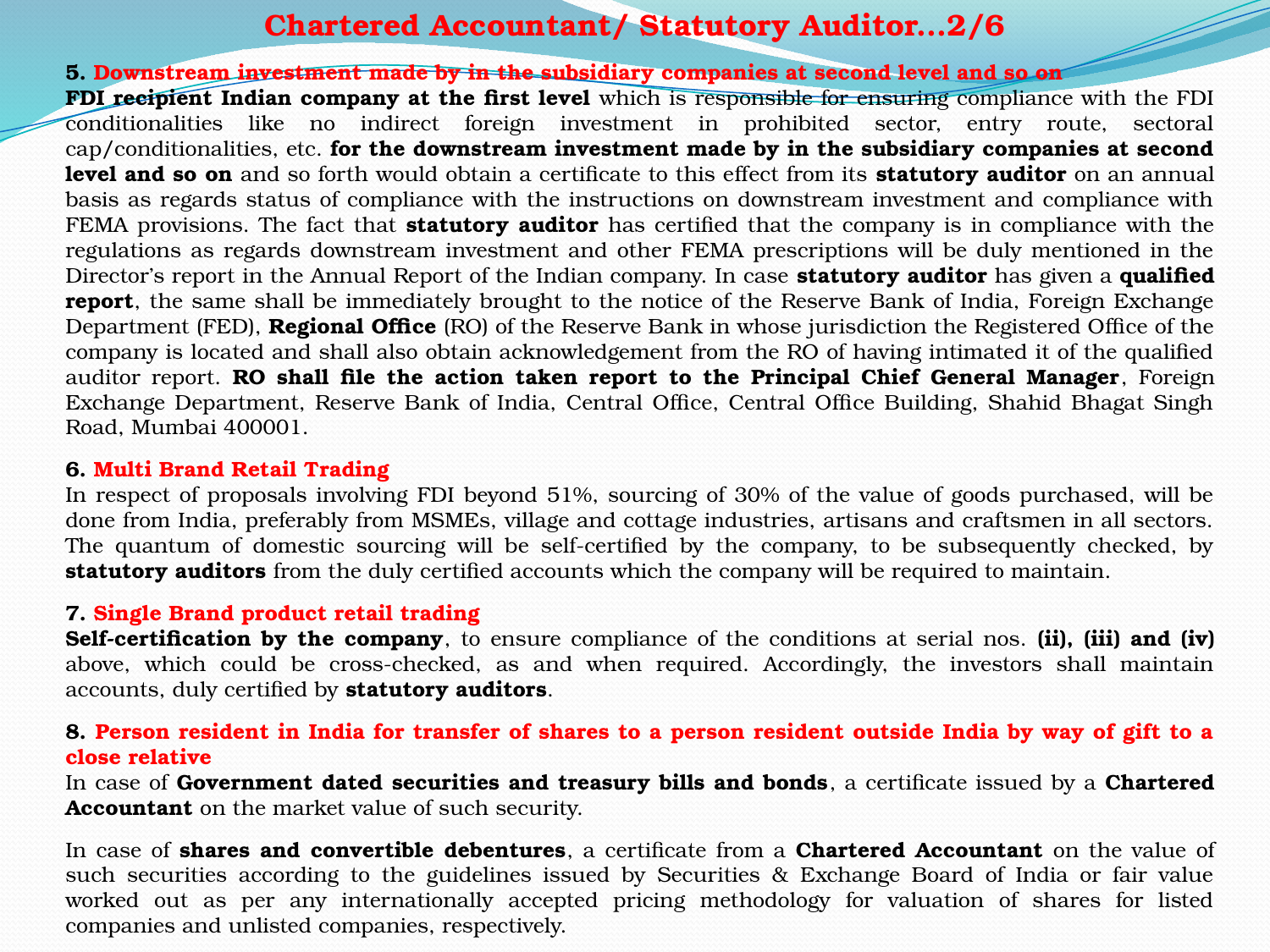

# Chartered Accountant/ Statutory Auditor...2/6
5. Downstream investment made by in the subsidiary companies at second level and so on
FDI recipient Indian company at the first level which is responsible for ensuring compliance with the FDI conditionalities like no indirect foreign investment in prohibited sector, entry route, sectoral cap/conditionalities, etc. for the downstream investment made by in the subsidiary companies at second level and so on and so forth would obtain a certificate to this effect from its statutory auditor on an annual basis as regards status of compliance with the instructions on downstream investment and compliance with FEMA provisions. The fact that statutory auditor has certified that the company is in compliance with the regulations as regards downstream investment and other FEMA prescriptions will be duly mentioned in the Director’s report in the Annual Report of the Indian company. In case statutory auditor has given a qualified report, the same shall be immediately brought to the notice of the Reserve Bank of India, Foreign Exchange Department (FED), Regional Office (RO) of the Reserve Bank in whose jurisdiction the Registered Office of the company is located and shall also obtain acknowledgement from the RO of having intimated it of the qualified auditor report. RO shall file the action taken report to the Principal Chief General Manager, Foreign Exchange Department, Reserve Bank of India, Central Office, Central Office Building, Shahid Bhagat Singh Road, Mumbai 400001.

6. Multi Brand Retail Trading
In respect of proposals involving FDI beyond 51%, sourcing of 30% of the value of goods purchased, will be done from India, preferably from MSMEs, village and cottage industries, artisans and craftsmen in all sectors. The quantum of domestic sourcing will be self-certified by the company, to be subsequently checked, by statutory auditors from the duly certified accounts which the company will be required to maintain.

7. Single Brand product retail trading
Self-certification by the company, to ensure compliance of the conditions at serial nos. (ii), (iii) and (iv) above, which could be cross-checked, as and when required. Accordingly, the investors shall maintain accounts, duly certified by statutory auditors.

8. Person resident in India for transfer of shares to a person resident outside India by way of gift to a close relative
In case of Government dated securities and treasury bills and bonds, a certificate issued by a Chartered Accountant on the market value of such security.

In case of shares and convertible debentures, a certificate from a Chartered Accountant on the value of such securities according to the guidelines issued by Securities & Exchange Board of India or fair value worked out as per any internationally accepted pricing methodology for valuation of shares for listed companies and unlisted companies, respectively.